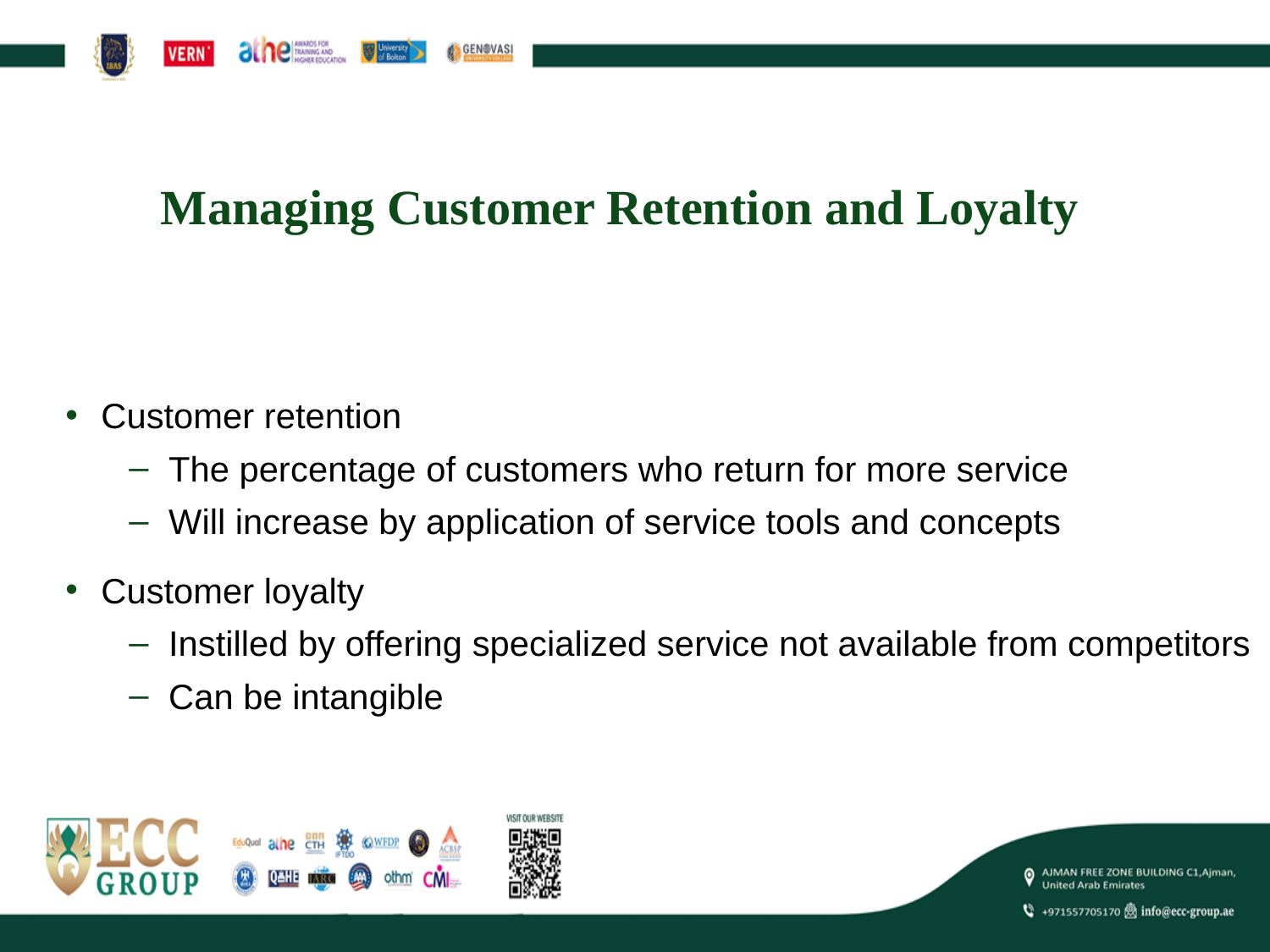

# Managing Customer Retention and Loyalty
Customer retention
The percentage of customers who return for more service
Will increase by application of service tools and concepts
Customer loyalty
Instilled by offering specialized service not available from competitors
Can be intangible